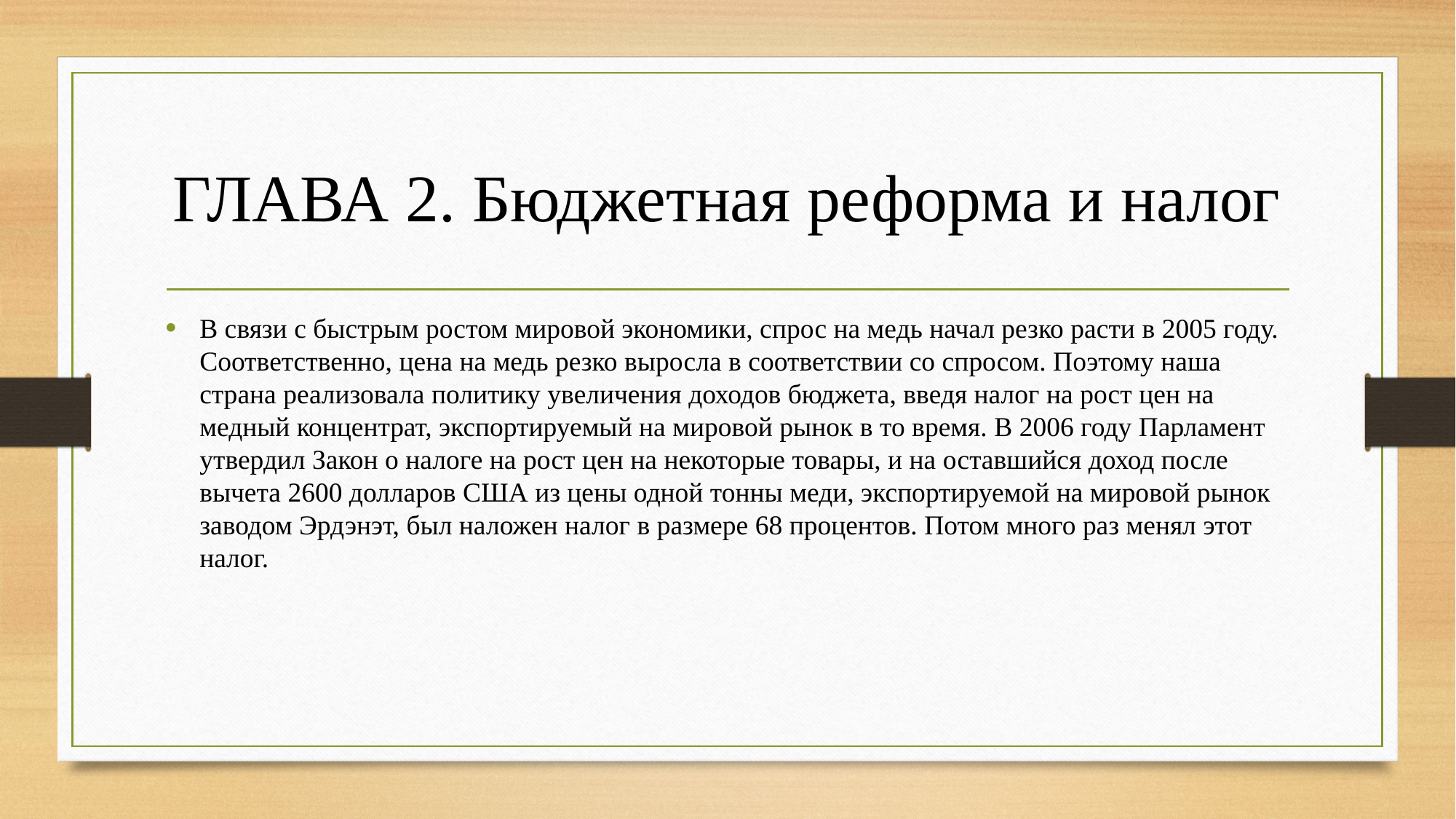

# ГЛАВА 2. Бюджетная реформа и налог
В связи с быстрым ростом мировой экономики, спрос на медь начал резко расти в 2005 году. Соответственно, цена на медь резко выросла в соответствии со спросом. Поэтому наша страна реализовала политику увеличения доходов бюджета, введя налог на рост цен на медный концентрат, экспортируемый на мировой рынок в то время. В 2006 году Парламент утвердил Закон о налоге на рост цен на некоторые товары, и на оставшийся доход после вычета 2600 долларов США из цены одной тонны меди, экспортируемой на мировой рынок заводом Эрдэнэт, был наложен налог в размере 68 процентов. Потом много раз менял этот налог.